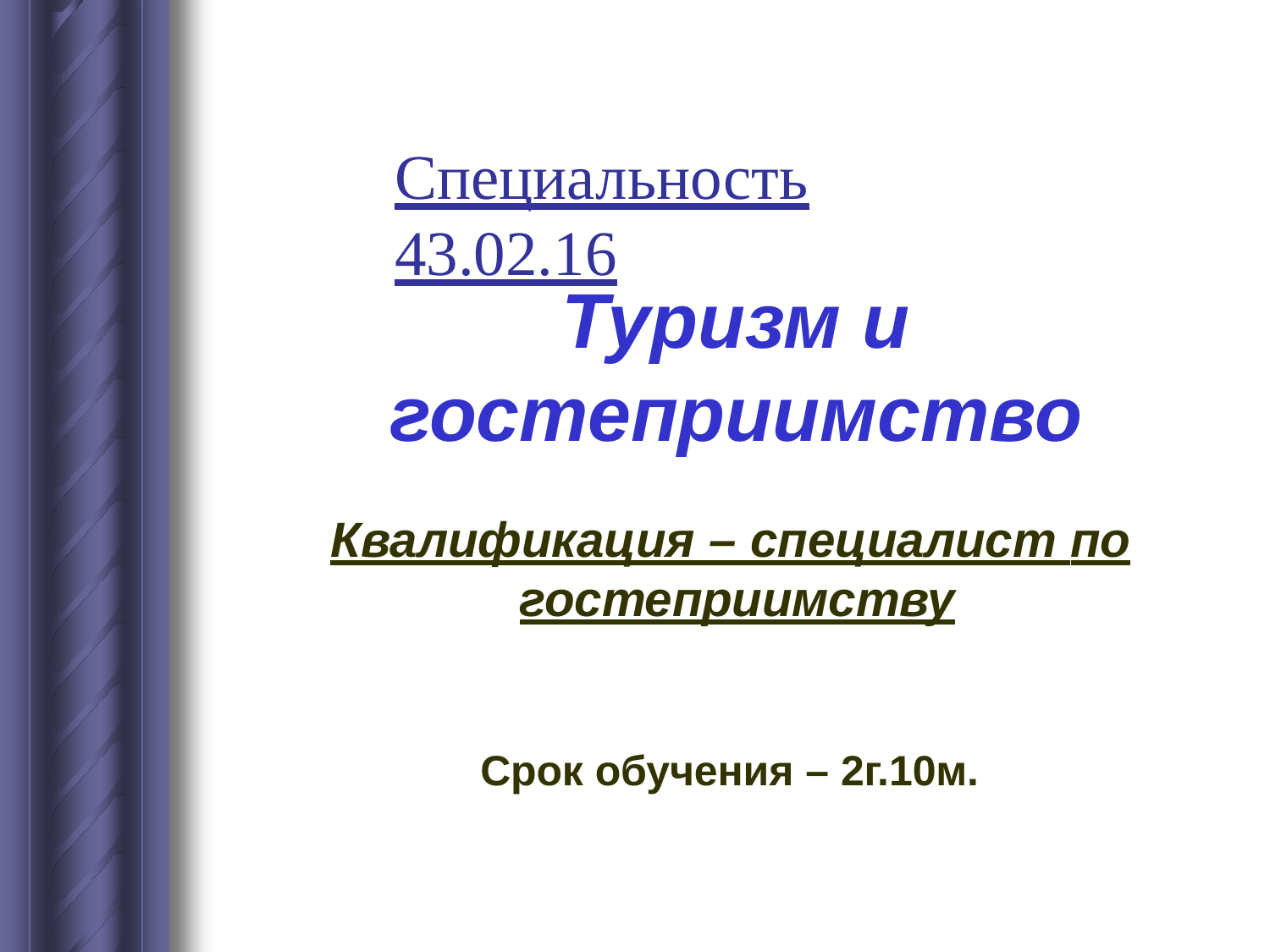

# Специальность 43.02.16
Туризм и гостеприимство

Квалификация – специалист по  гостеприимству

Срок обучения – 2г.10м.